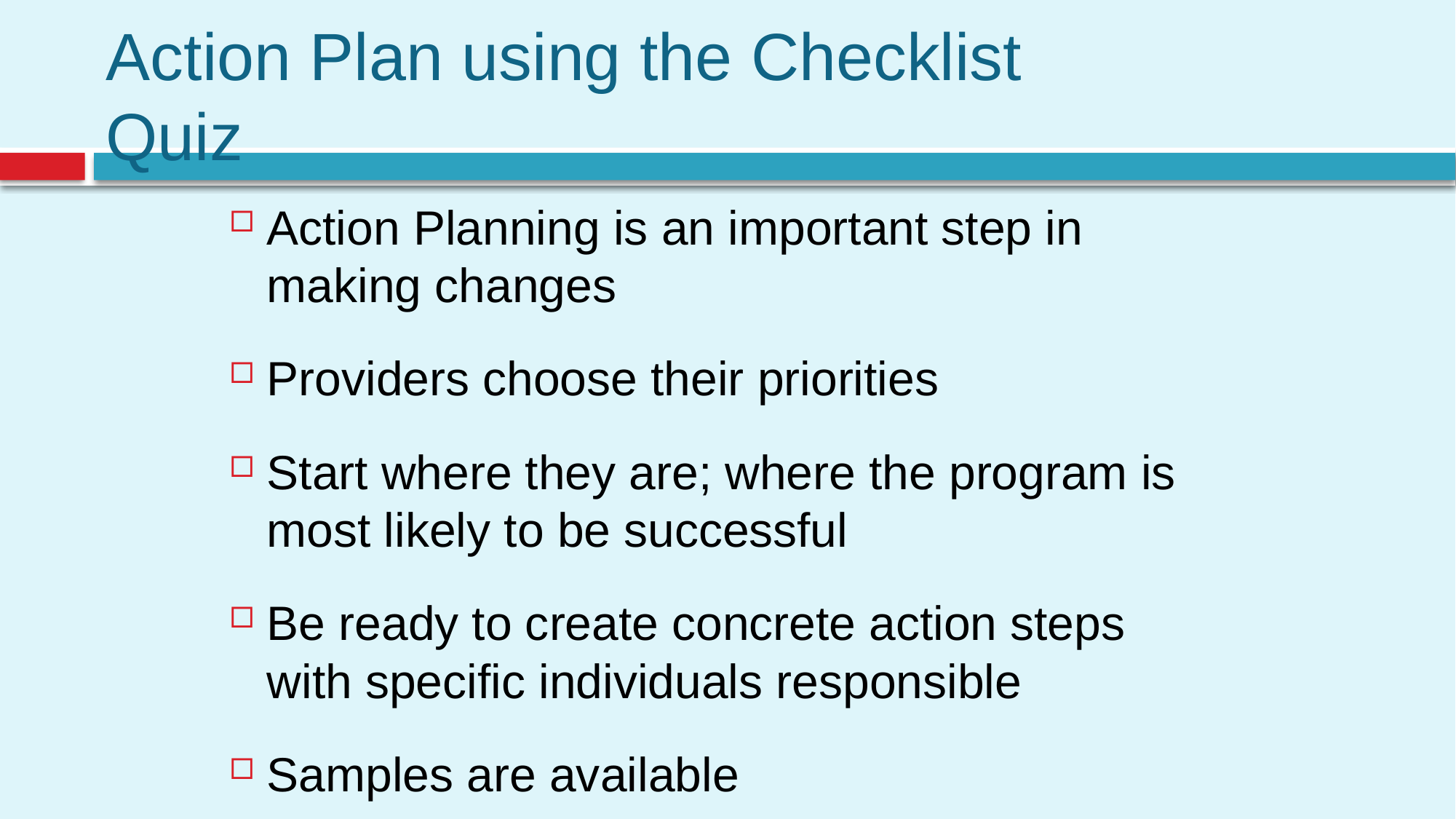

Action Plan using the Checklist Quiz
Action Planning is an important step in making changes
Providers choose their priorities
Start where they are; where the program is most likely to be successful
Be ready to create concrete action steps with specific individuals responsible
Samples are available